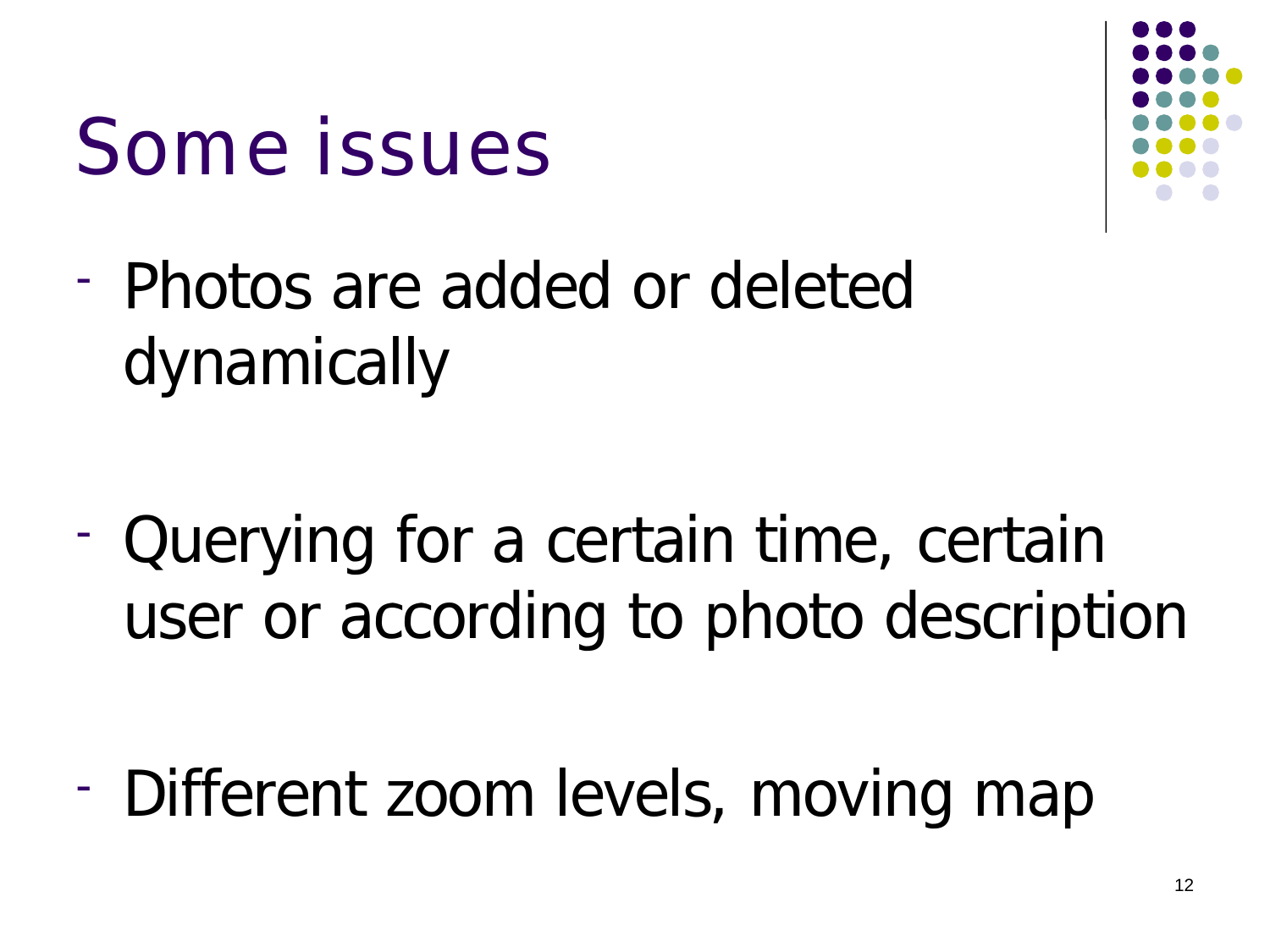

# Some issues
Photos are added or deleted dynamically

Querying for a certain time, certain user or according to photo description

Different zoom levels, moving map
12